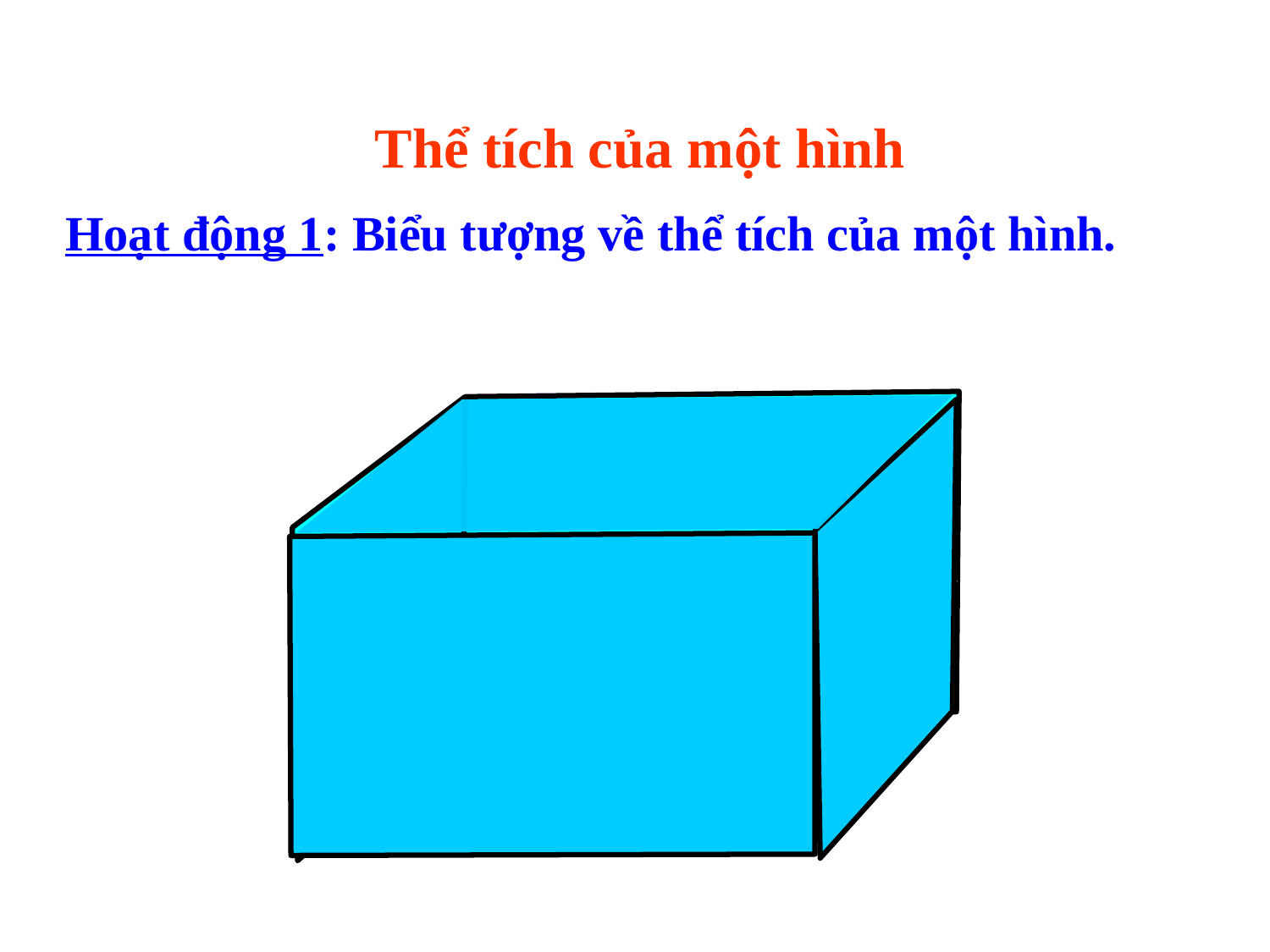

Thể tích của một hình
Hoạt động 1: Biểu tượng về thể tích của một hình.